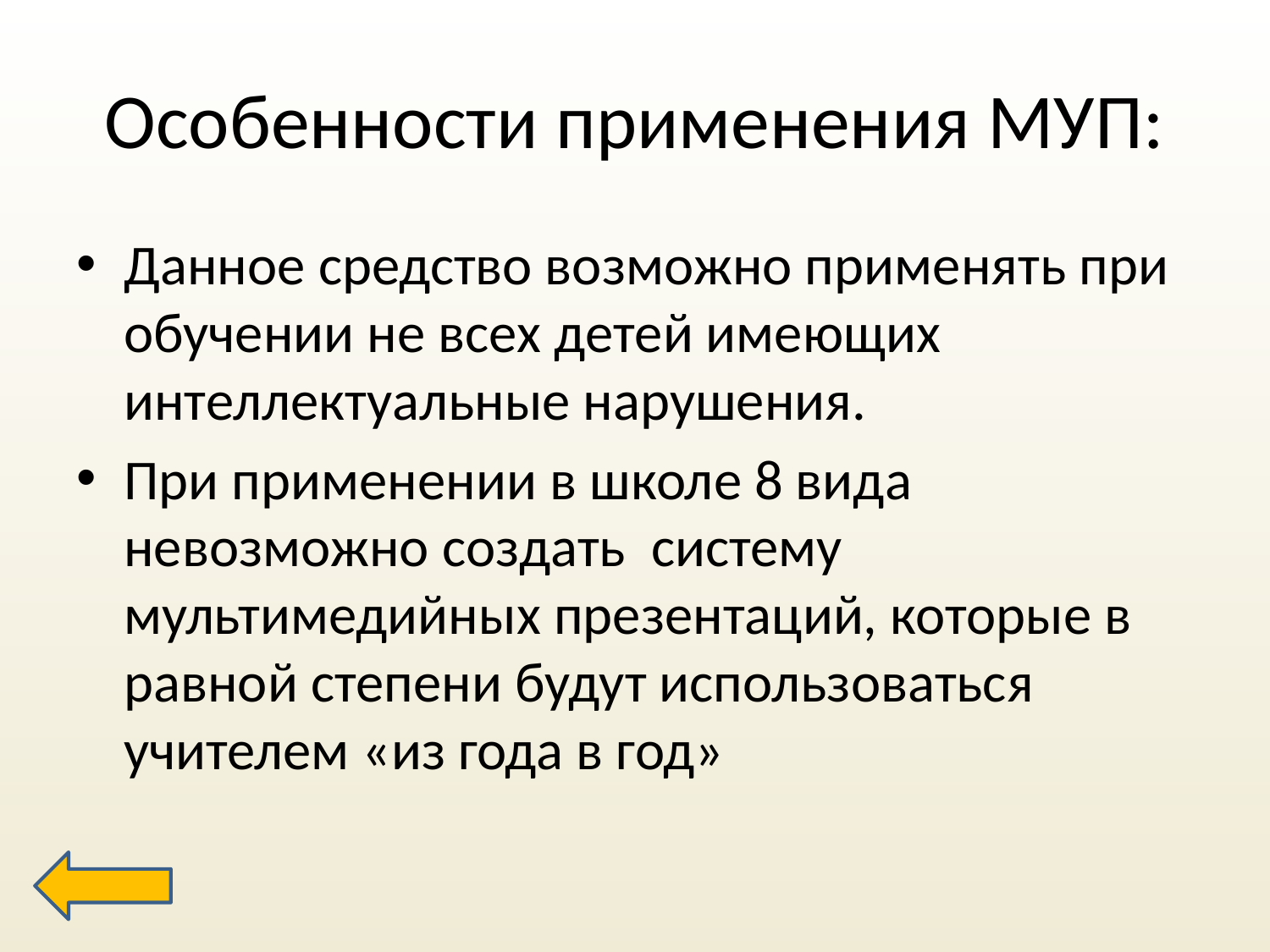

# Особенности применения МУП:
Данное средство возможно применять при обучении не всех детей имеющих интеллектуальные нарушения.
При применении в школе 8 вида невозможно создать  систему мультимедийных презентаций, которые в равной степени будут использоваться учителем «из года в год»